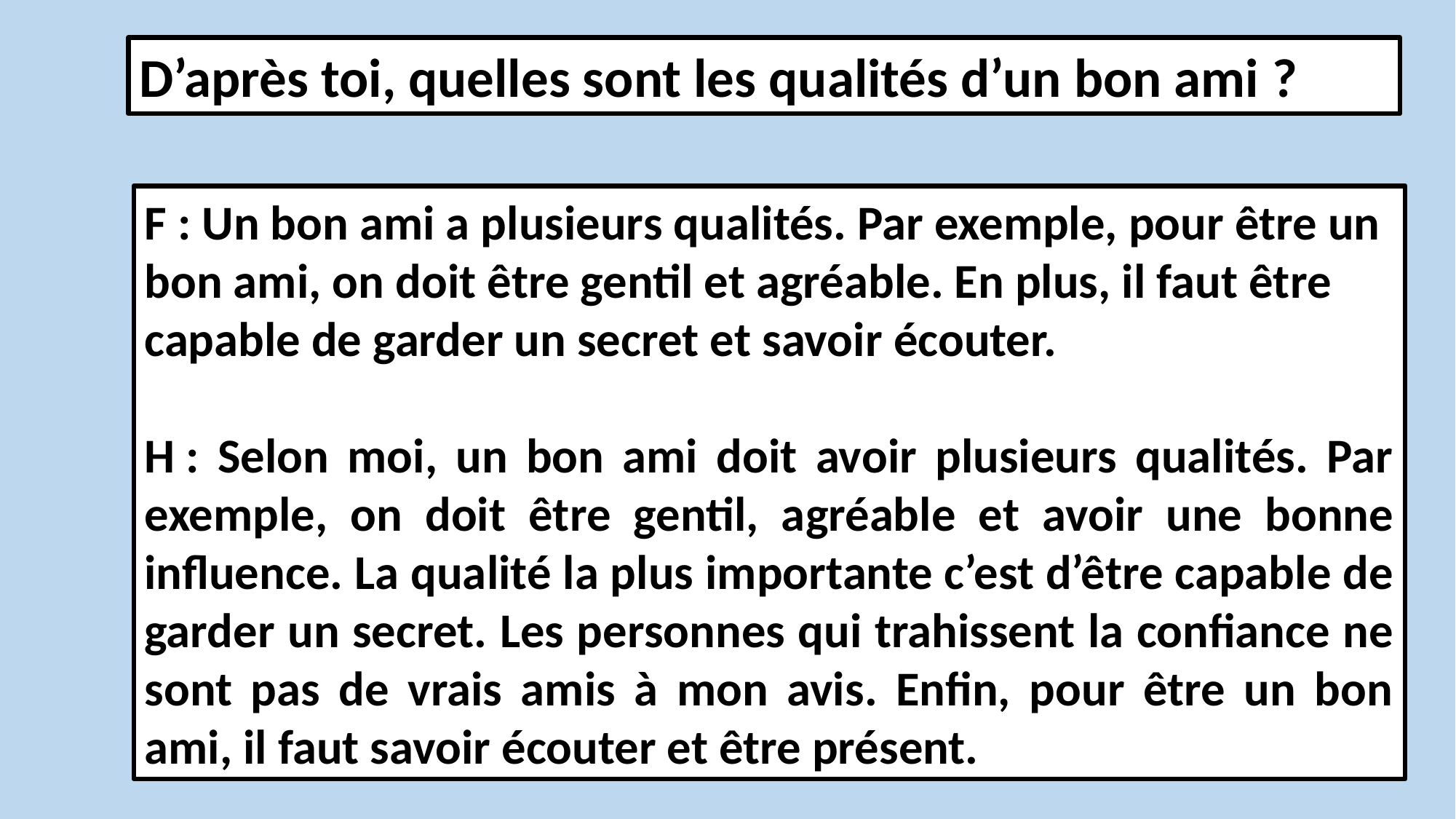

D’après toi, quelles sont les qualités d’un bon ami ?
F : Un bon ami a plusieurs qualités. Par exemple, pour être un bon ami, on doit être gentil et agréable. En plus, il faut être capable de garder un secret et savoir écouter.

H : Selon moi, un bon ami doit avoir plusieurs qualités. Par exemple, on doit être gentil, agréable et avoir une bonne influence. La qualité la plus importante c’est d’être capable de garder un secret. Les personnes qui trahissent la confiance ne sont pas de vrais amis à mon avis. Enfin, pour être un bon ami, il faut savoir écouter et être présent.